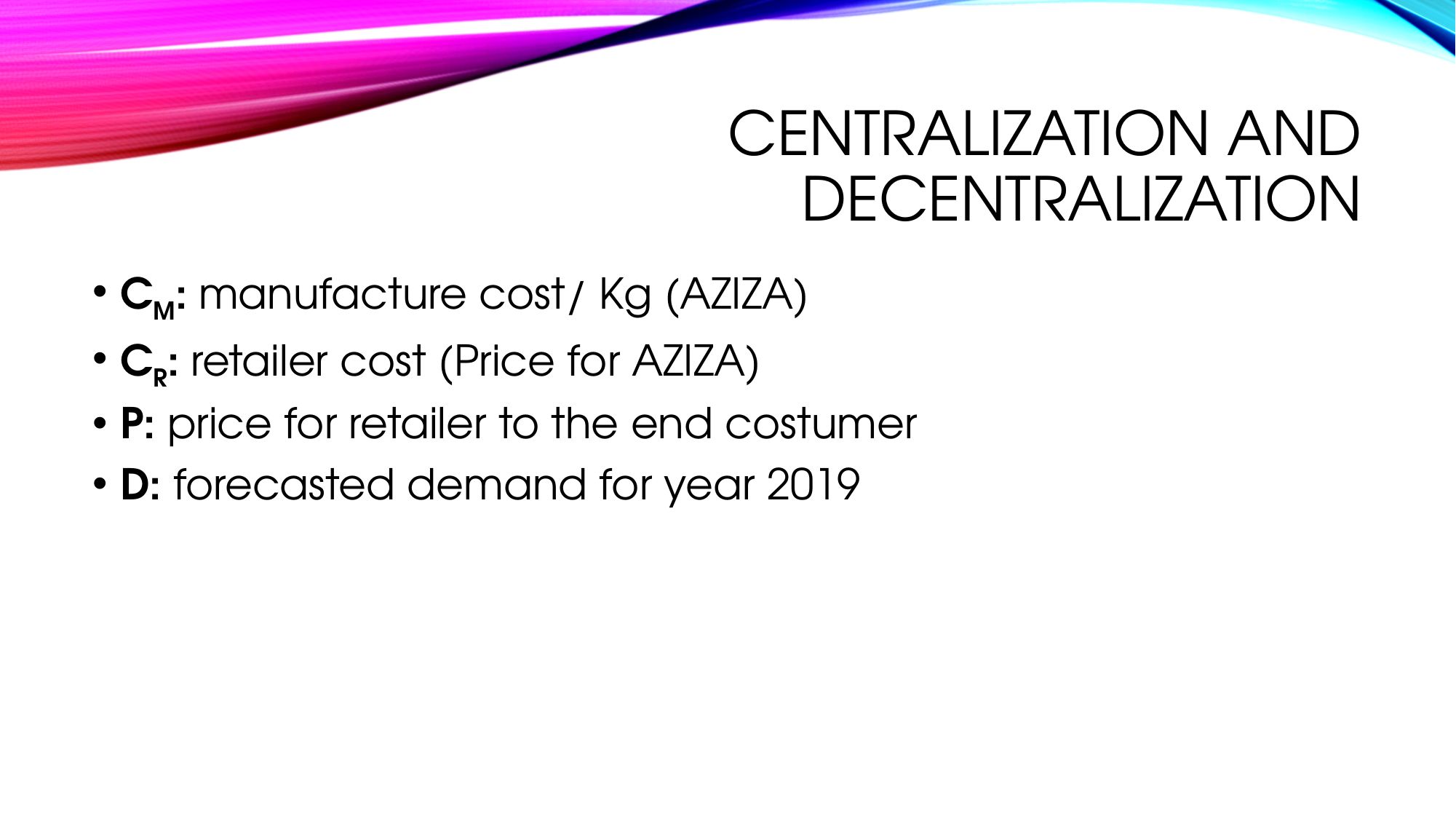

# centralization and decentralization
CM: manufacture cost/ Kg (AZIZA)
CR: retailer cost (Price for AZIZA)
P: price for retailer to the end costumer
D: forecasted demand for year 2019